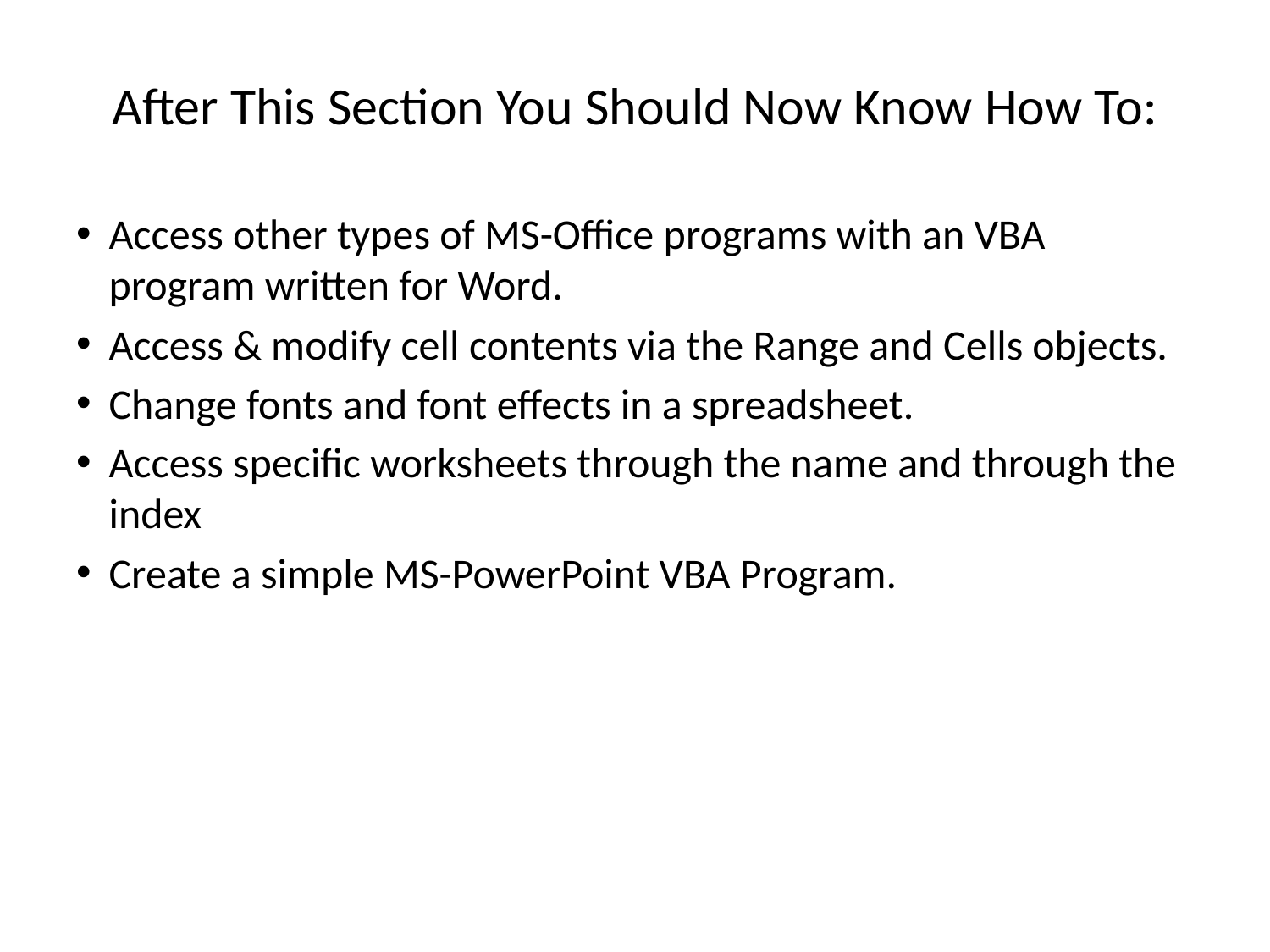

# After This Section You Should Now Know How To:
Access other types of MS-Office programs with an VBA program written for Word.
Access & modify cell contents via the Range and Cells objects.
Change fonts and font effects in a spreadsheet.
Access specific worksheets through the name and through the index
Create a simple MS-PowerPoint VBA Program.